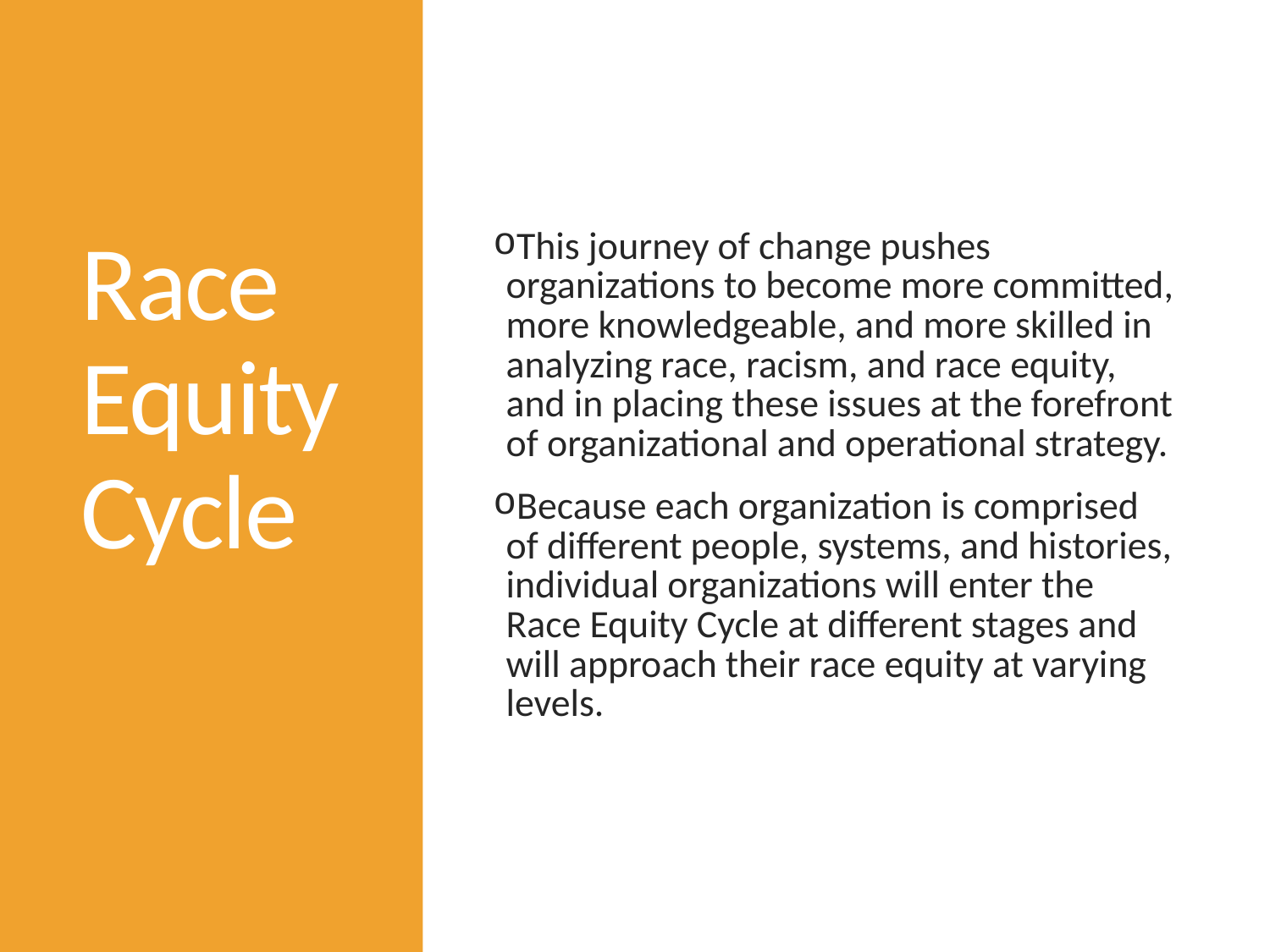

# Race Equity Cycle
This journey of change pushes organizations to become more committed, more knowledgeable, and more skilled in analyzing race, racism, and race equity, and in placing these issues at the forefront of organizational and operational strategy.
Because each organization is comprised of different people, systems, and histories, individual organizations will enter the Race Equity Cycle at different stages and will approach their race equity at varying levels.